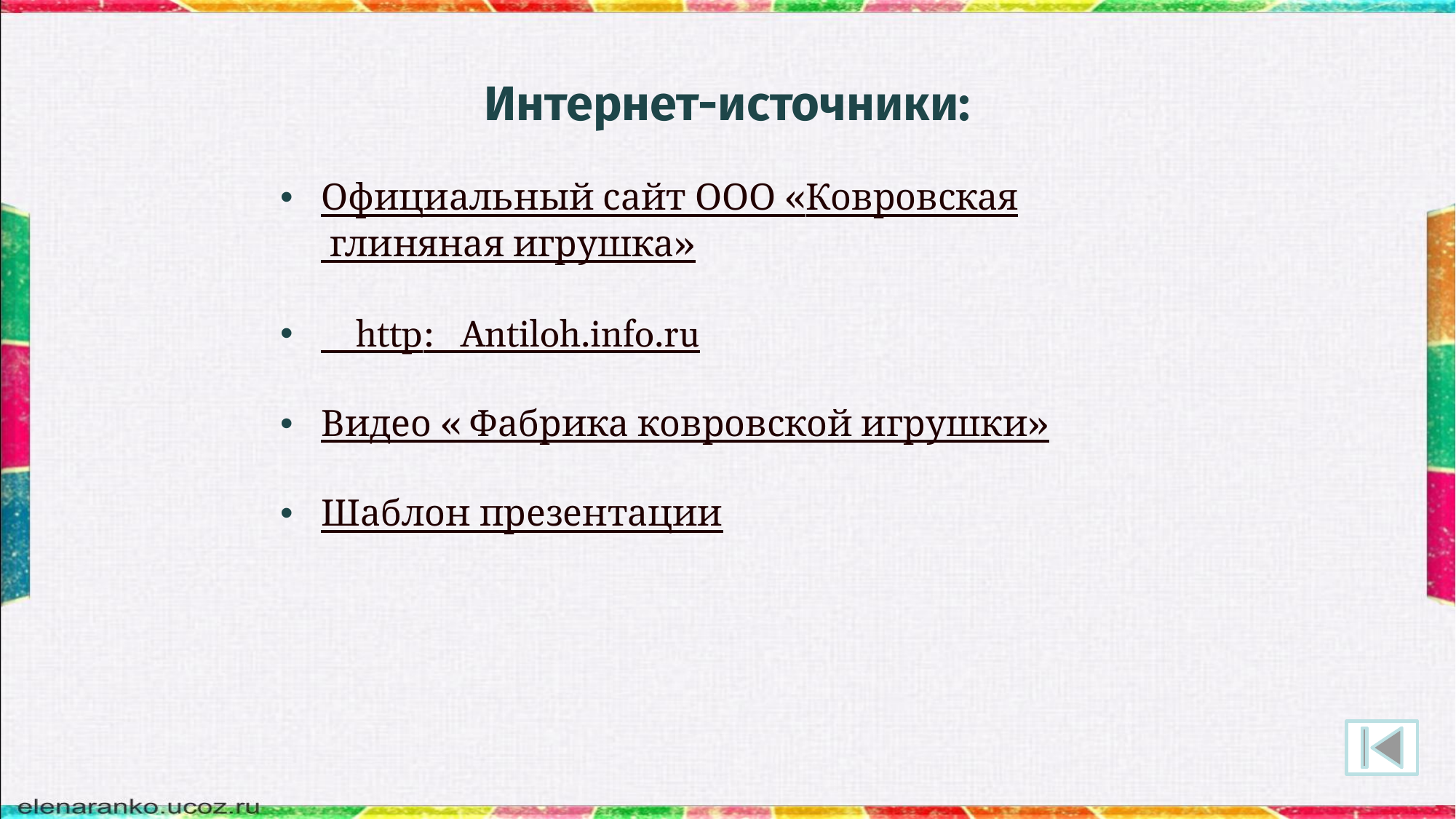

# Интернет-источники:
Официальный сайт ООО «Ковровская глиняная игрушка»

    http:   Antiloh.info.ru

Видео « Фабрика ковровской игрушки»

Шаблон презентации